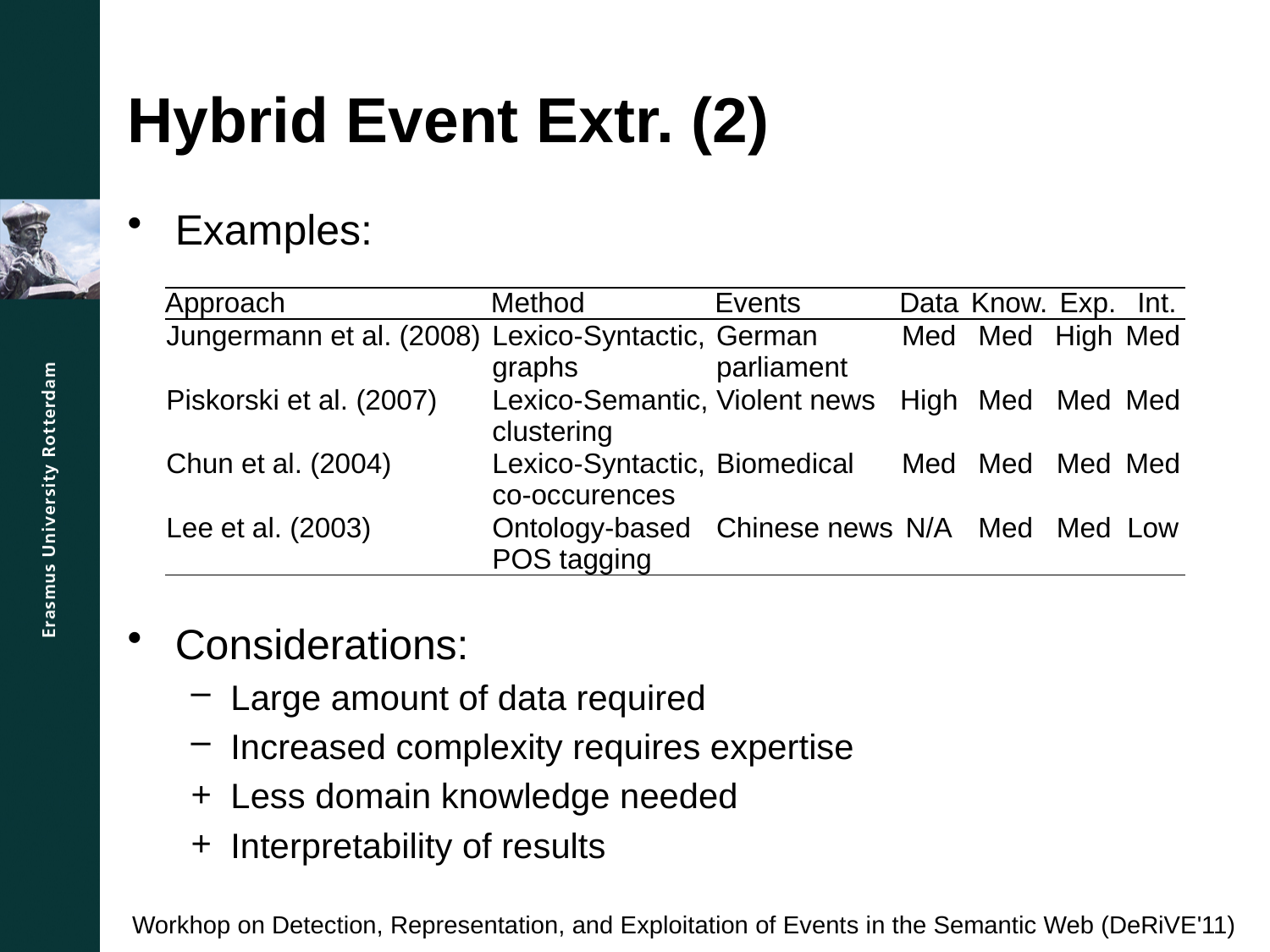

# Hybrid Event Extr. (2)
Examples:

Considerations:
Large amount of data required
Increased complexity requires expertise
Less domain knowledge needed
Interpretability of results
| Approach | Method | Events | Data | Know. | Exp. | Int. |
| --- | --- | --- | --- | --- | --- | --- |
| Jungermann et al. (2008) | Lexico-Syntactic, graphs | German parliament | Med | Med | High | Med |
| Piskorski et al. (2007) | Lexico-Semantic, clustering | Violent news | High | Med | Med | Med |
| Chun et al. (2004) | Lexico-Syntactic, co-occurences | Biomedical | Med | Med | Med | Med |
| Lee et al. (2003) | Ontology-based POS tagging | Chinese news | N/A | Med | Med | Low |
Workhop on Detection, Representation, and Exploitation of Events in the Semantic Web (DeRiVE'11)